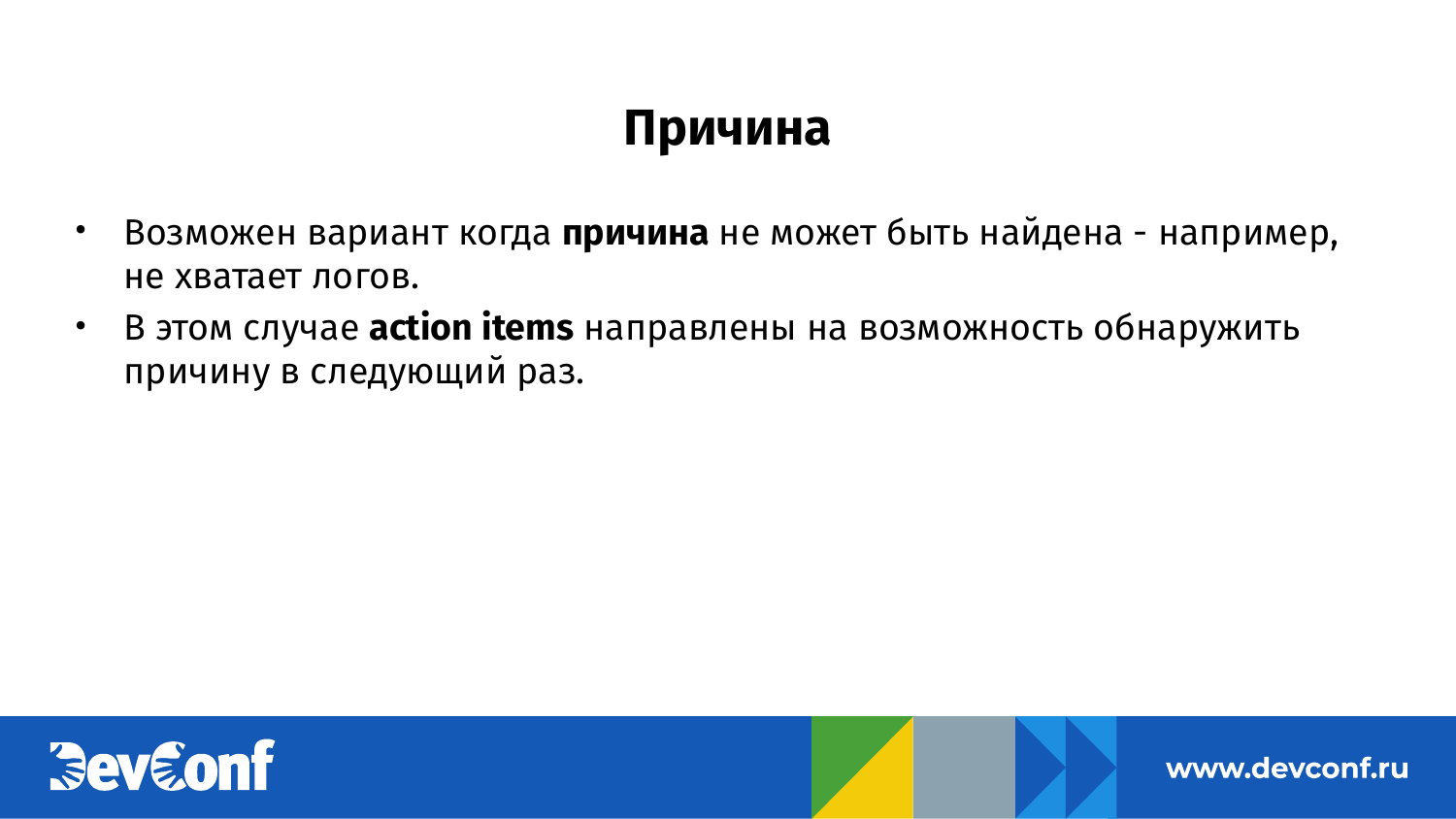

# Причина
Возможен вариант когда причина не может быть найдена - например, не хватает логов.
В этом случае action items направлены на возможность обнаружить причину в следующий раз.